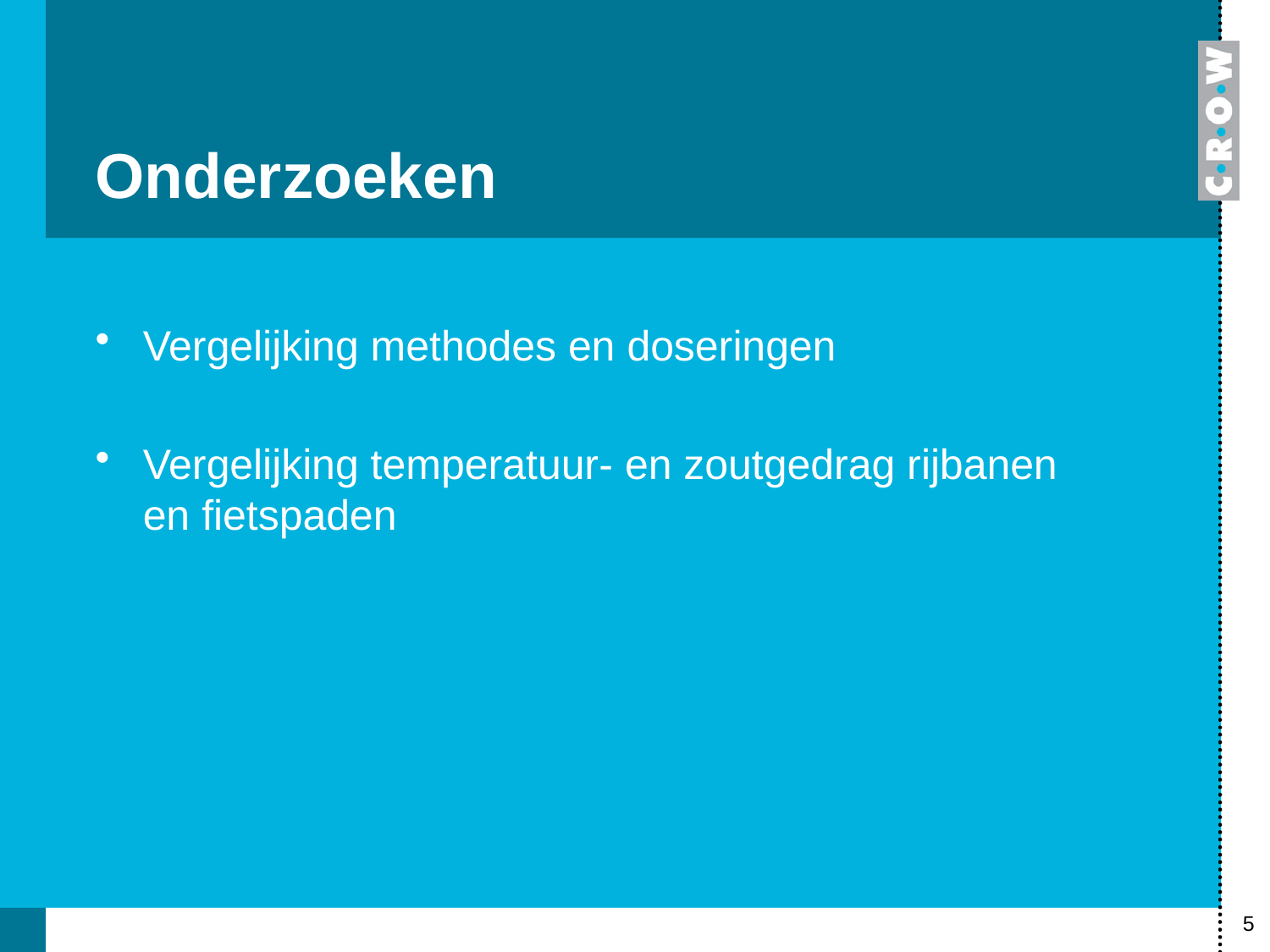

# Onderzoeken

Vergelijking methodes en doseringen

Vergelijking temperatuur- en zoutgedrag rijbanen en fietspaden

5